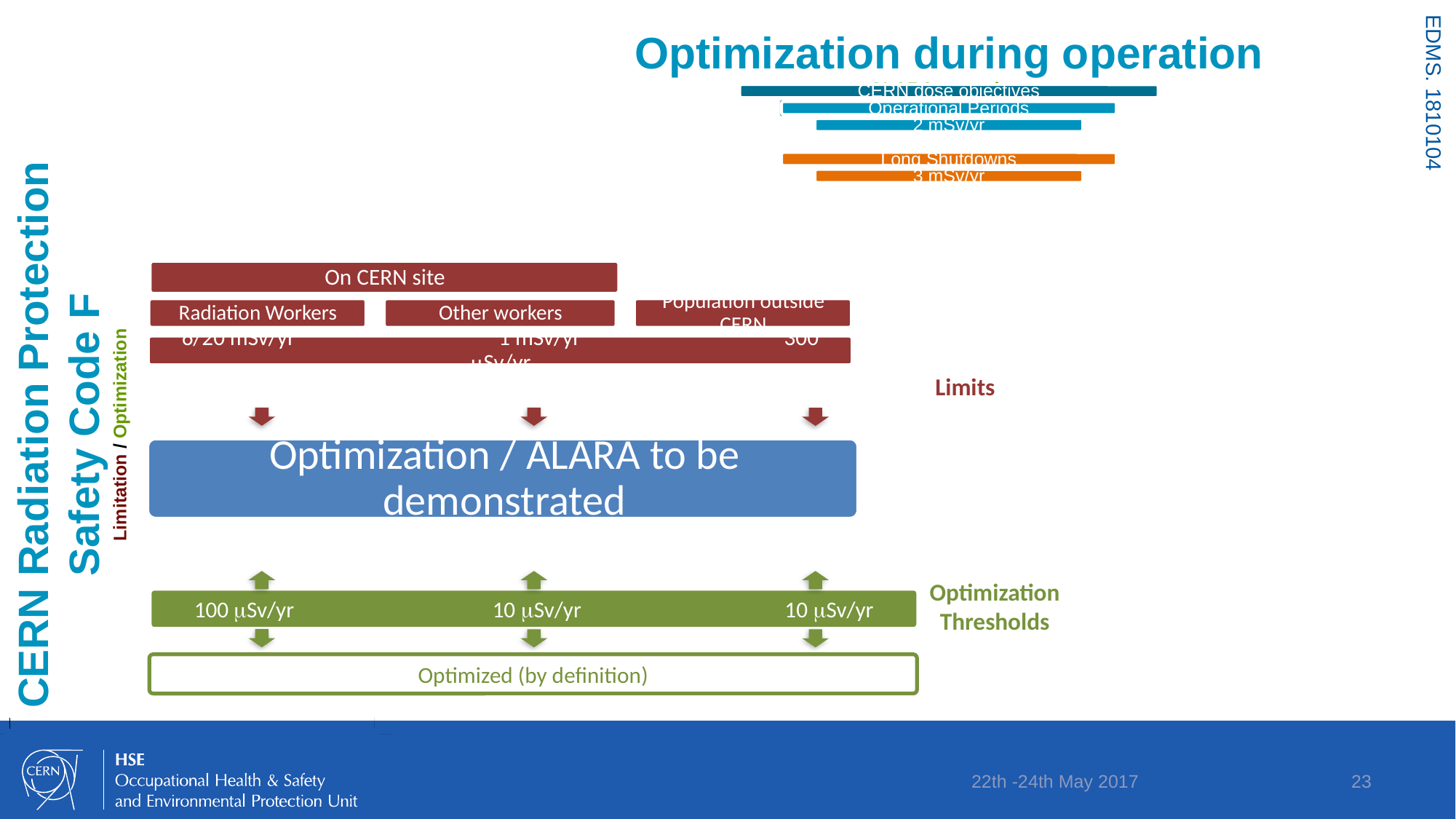

Optimization during operation
ALARA procedure
CERN dose objectives
Operational Periods
2 mSv/yr
Long Shutdowns
3 mSv/yr
6/20 mSv/yr                                        1 mSv/yr                                        300 μSv/yr
Radiation Workers
On CERN site
Other workers
On CERN site
Population outside CERN
Limits

Optimization / ALARA to be demonstrated

Optimization Thresholds
100 μSv/yr                                       10 μSv/yr                                        10 μSv/yr

Optimized (by definition)
On CERN site
CERN Radiation Protection
Safety Code F
Limitation / Optimization
22th -24th May 2017
23